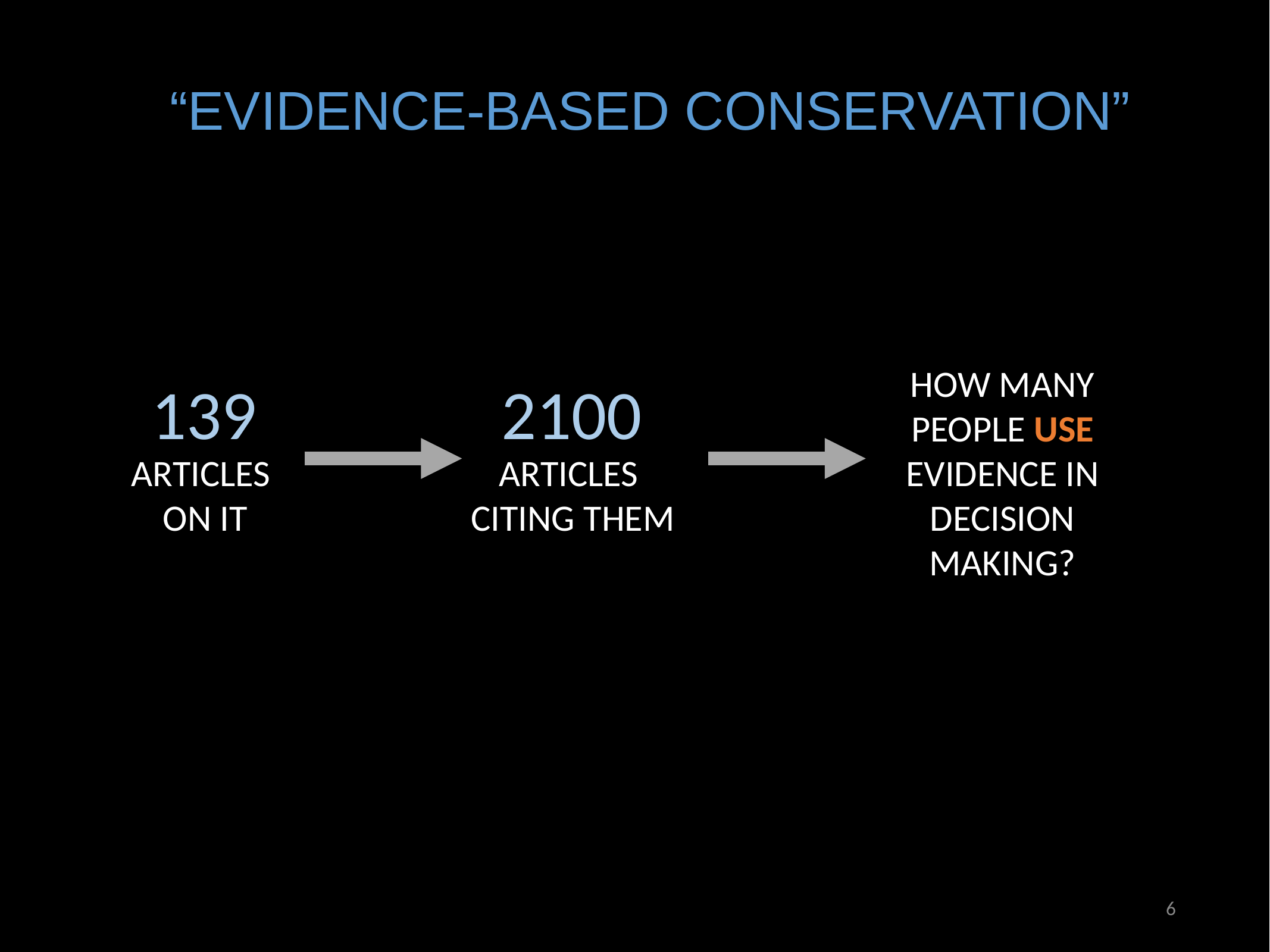

#
“EVIDENCE-BASED CONSERVATION”

HOW MANY PEOPLE USE EVIDENCE IN DECISION MAKING?
139
2100

ARTICLES
ON IT

ARTICLES
CITING THEM

6